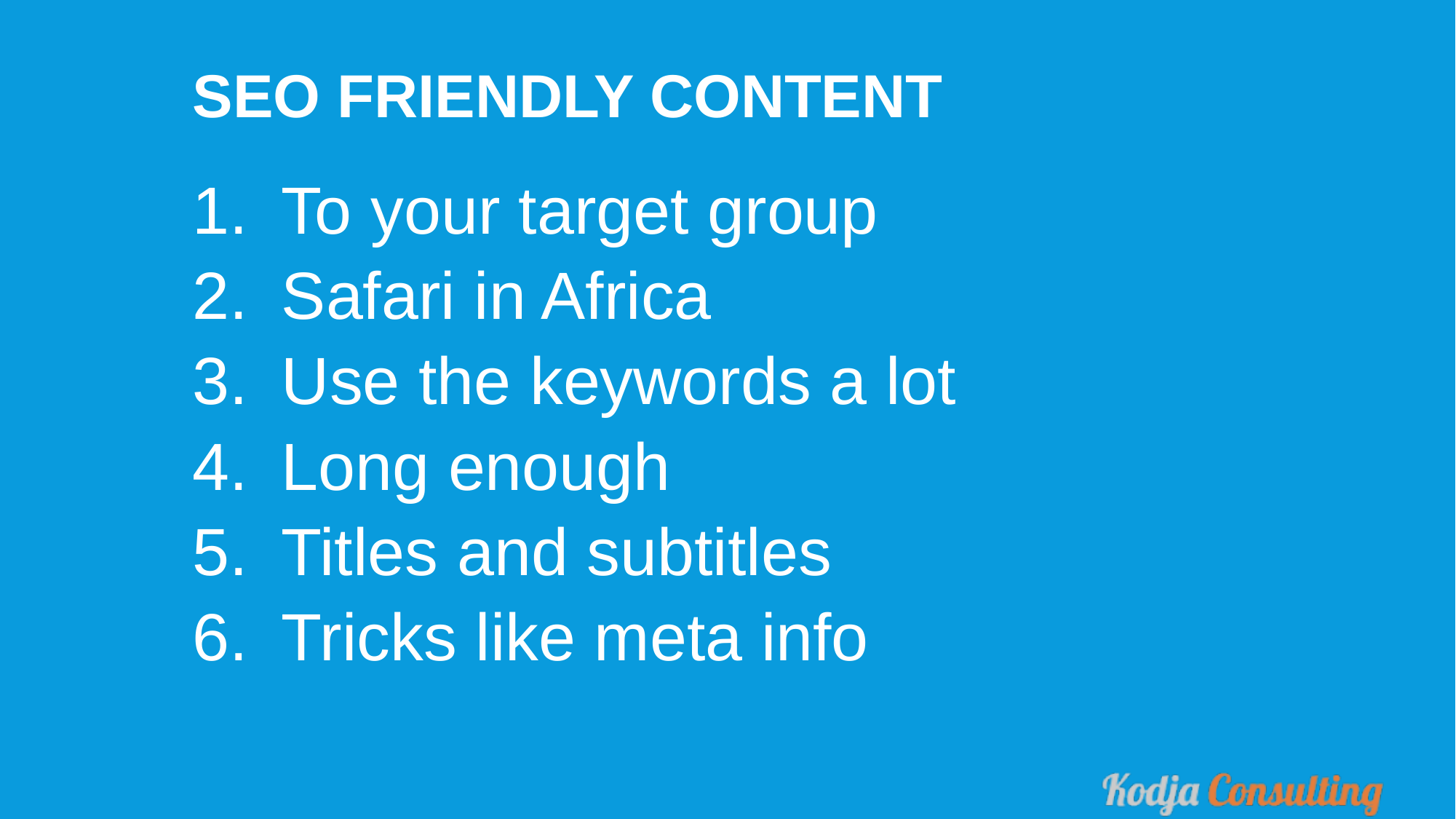

SEO friendly content
To your target group
Safari in Africa
Use the keywords a lot
Long enough
Titles and subtitles
Tricks like meta info